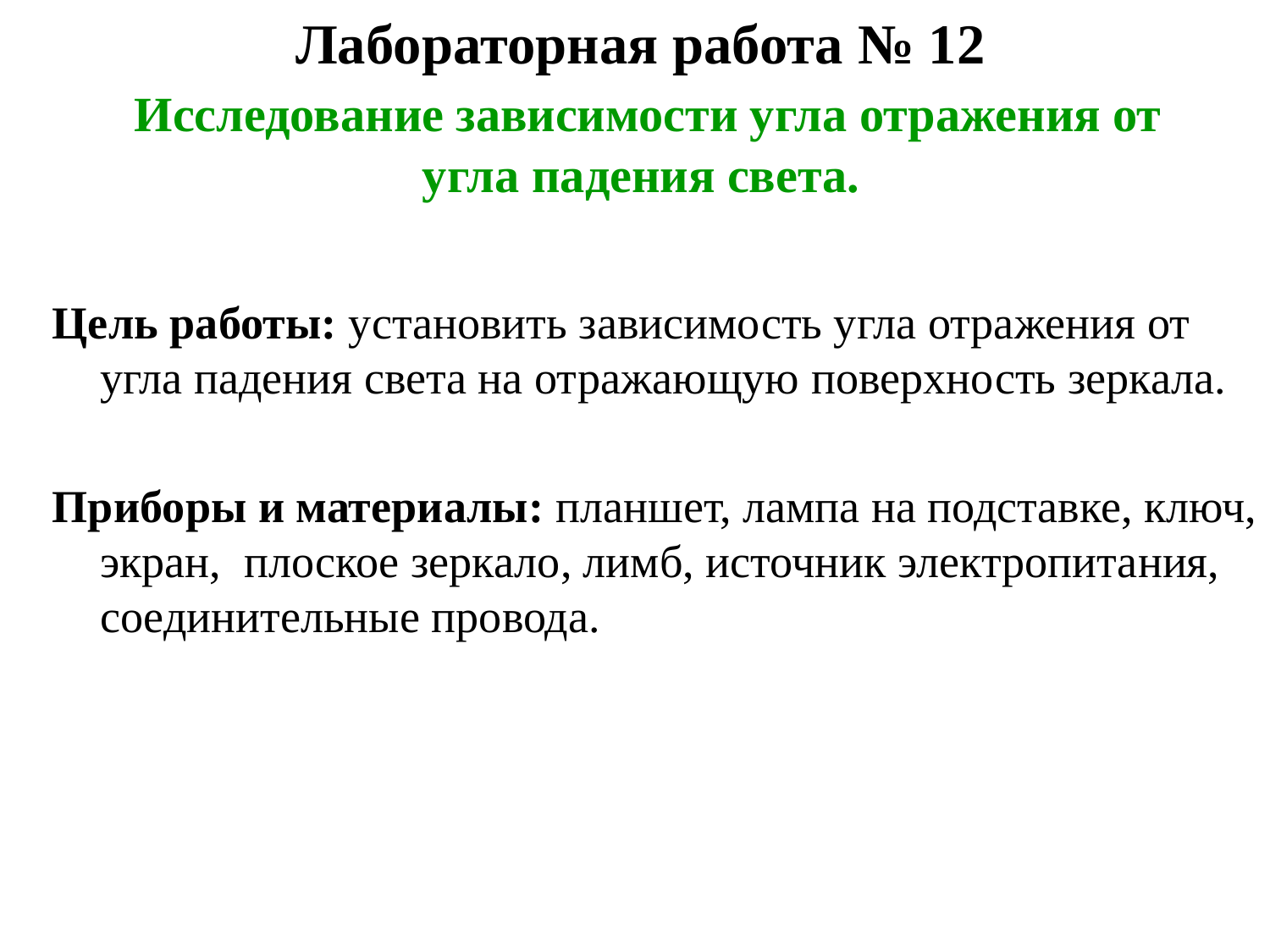

# Лабораторная работа № 12 Исследование зависимости угла отражения от угла падения света.

Цель работы: установить зависимость угла отражения от угла падения света на отражающую поверхность зеркала.

Приборы и материалы: планшет, лампа на подставке, ключ, экран,  плоское зеркало, лимб, источник электропитания,  соединительные провода.